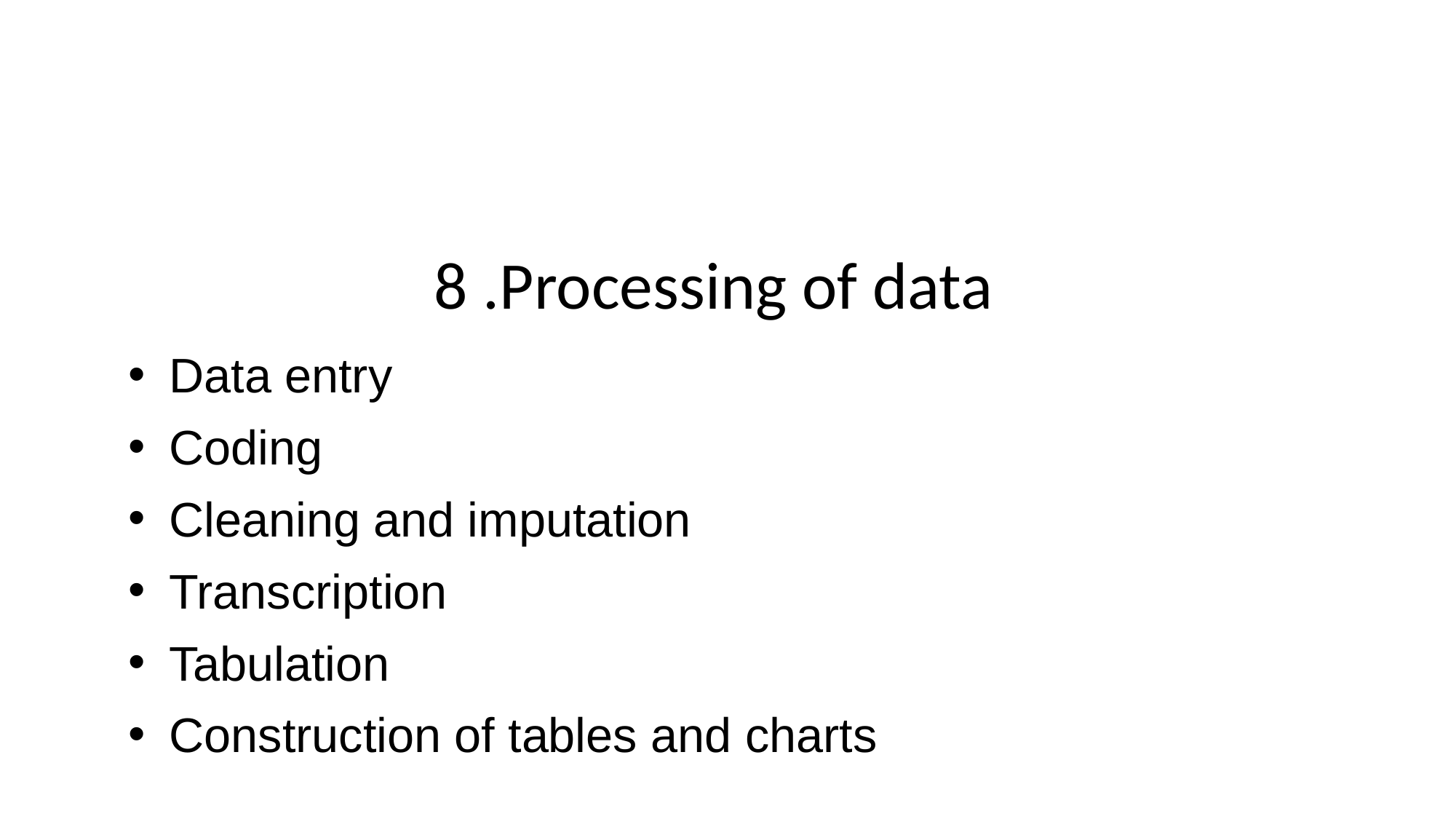

8 .Processing of data
Data entry
Coding
Cleaning and imputation
Transcription
Tabulation
Construction of tables and charts